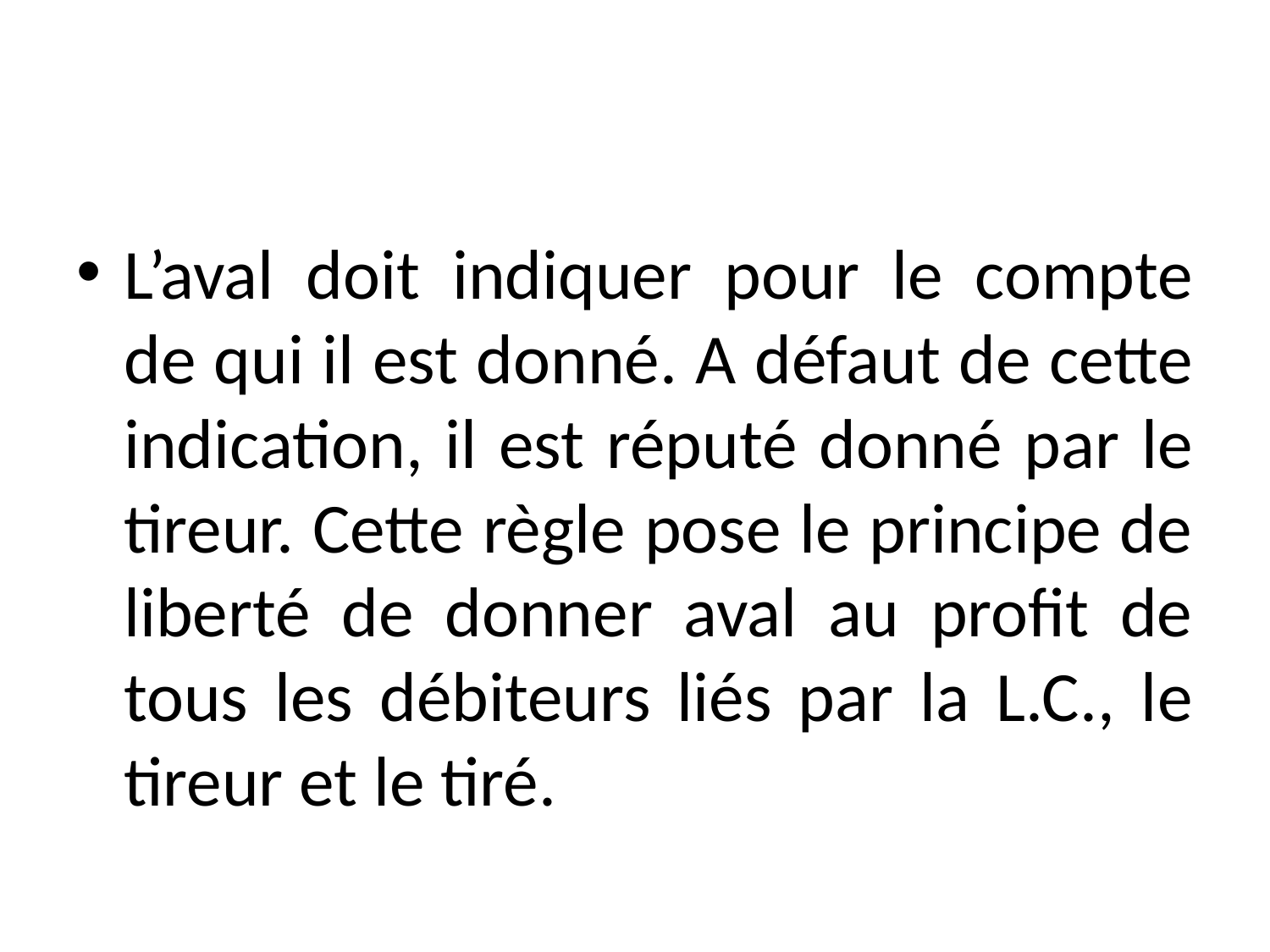

#
L’aval doit indiquer pour le compte de qui il est donné. A défaut de cette indication, il est réputé donné par le tireur. Cette règle pose le principe de liberté de donner aval au profit de tous les débiteurs liés par la L.C., le tireur et le tiré.